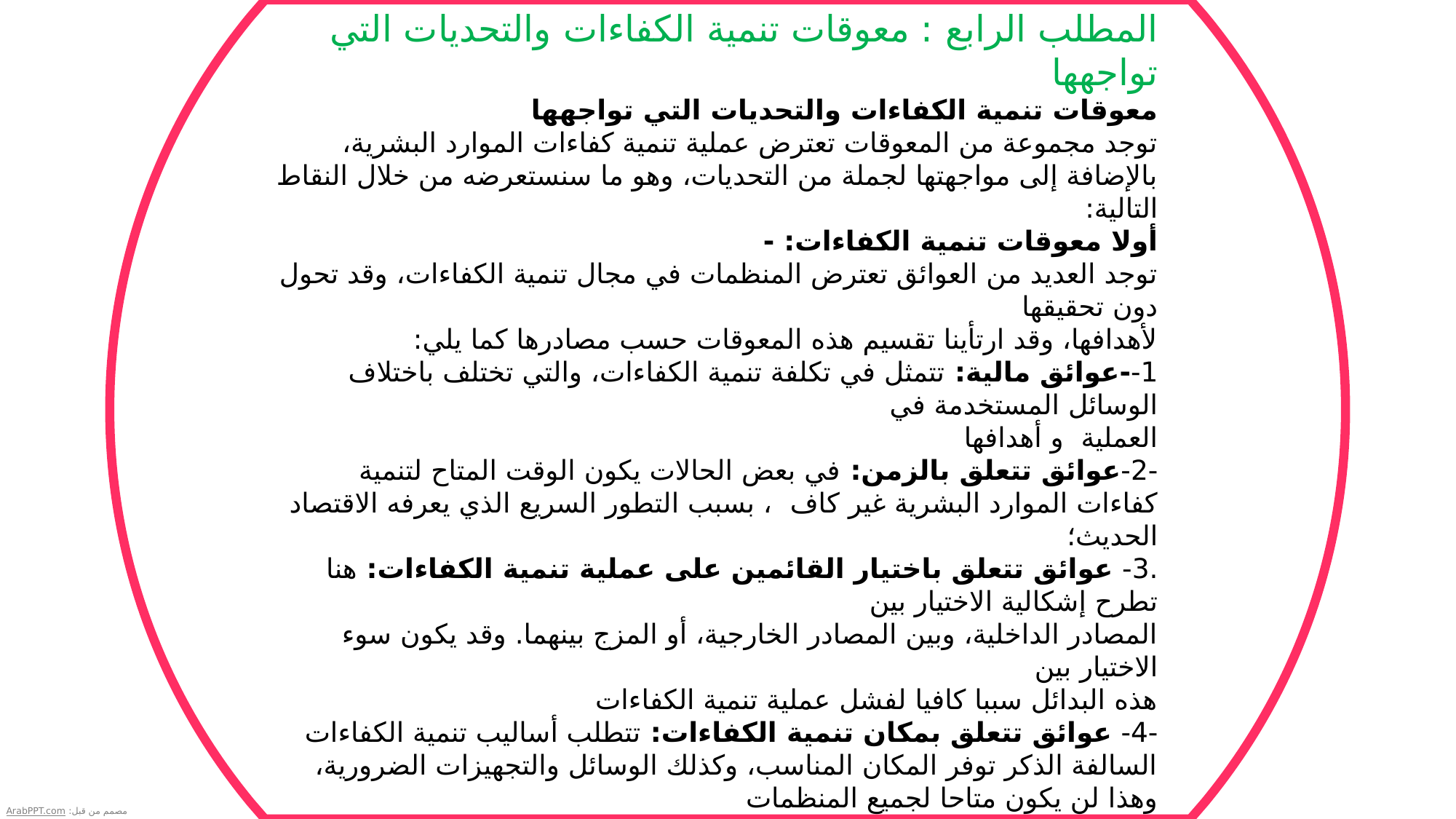

المطلب الرابع : معوقات تنمية الكفاءات والتحديات التي تواجهها
معوقات تنمية الكفاءات والتحديات التي تواجهها
توجد مجموعة من المعوقات تعترض عملية تنمية كفاءات الموارد البشرية، بالإضافة إلى مواجهتها لجملة من التحديات، وهو ما سنستعرضه من خلال النقاط التالية:
أولا معوقات تنمية الكفاءات: -
توجد العديد من العوائق تعترض المنظمات في مجال تنمية الكفاءات، وقد تحول دون تحقيقها
لأهدافها، وقد ارتأينا تقسيم هذه المعوقات حسب مصادرها كما يلي:
1--عوائق مالية: تتمثل في تكلفة تنمية الكفاءات، والتي تختلف باختلاف الوسائل المستخدمة في
العملية  و أهدافها
-2-عوائق تتعلق بالزمن: في بعض الحالات يكون الوقت المتاح لتنمية كفاءات الموارد البشرية غير كاف  ، بسبب التطور السريع الذي يعرفه الاقتصاد الحديث؛
.3- عوائق تتعلق باختيار القائمين على عملية تنمية الكفاءات: هنا تطرح إشكالية الاختيار بين
المصادر الداخلية، وبين المصادر الخارجية، أو المزج بينهما. وقد يكون سوء الاختيار بين
هذه البدائل سببا كافيا لفشل عملية تنمية الكفاءات
-4- عوائق تتعلق بمكان تنمية الكفاءات: تتطلب أساليب تنمية الكفاءات السالفة الذكر توفر المكان المناسب، وكذلك الوسائل والتجهيزات الضرورية، وهذا لن يكون متاحا لجميع المنظمات